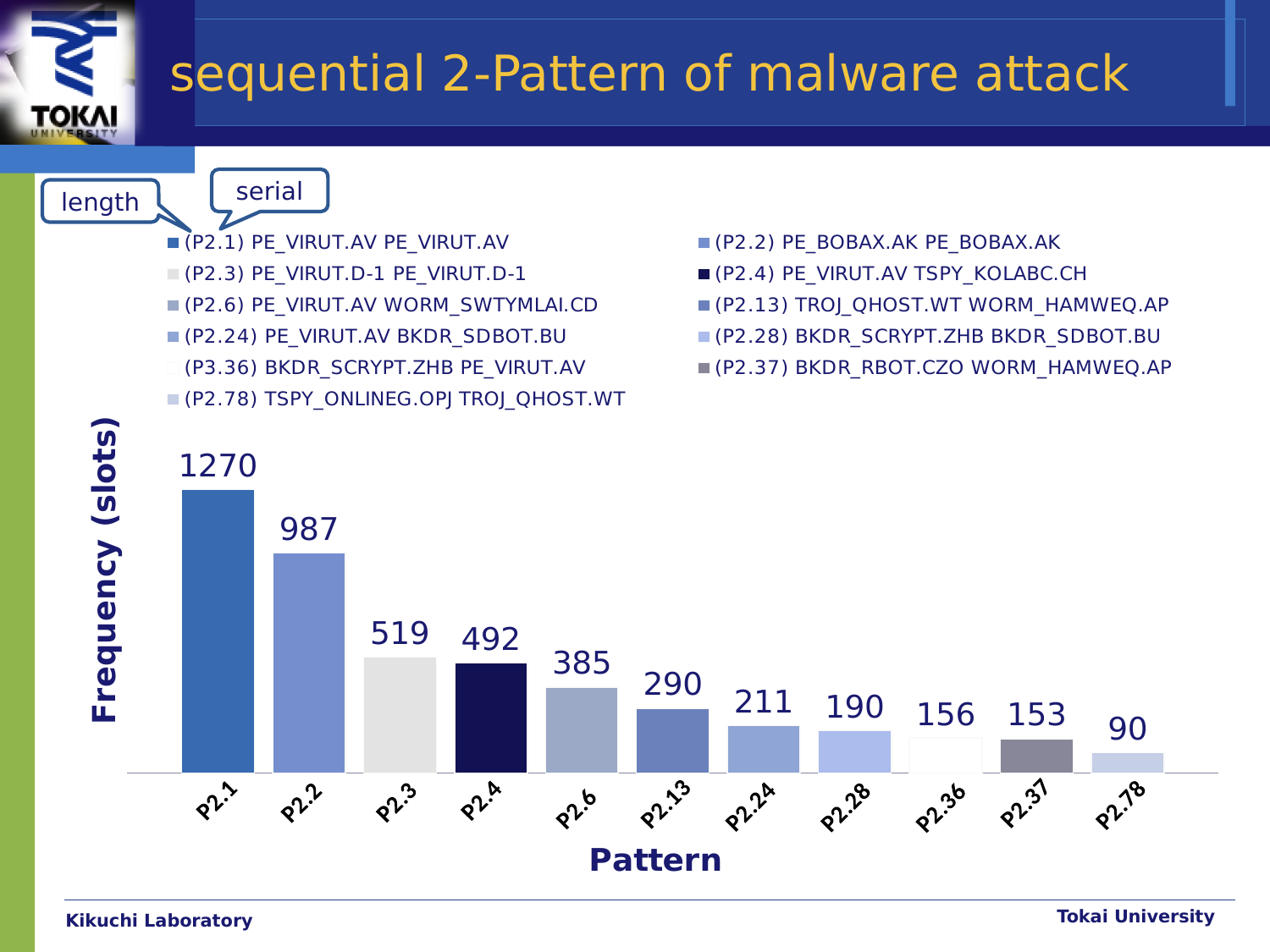

# sequential 2-Pattern of malware attack
serial
length

### Chart

| Category | (P2.1) PE_VIRUT.AV PE_VIRUT.AV | (P2.2) PE_BOBAX.AK PE_BOBAX.AK | (P2.3) PE_VIRUT.D-1 PE_VIRUT.D-1 | (P2.4) PE_VIRUT.AV TSPY_KOLABC.CH | (P2.6) PE_VIRUT.AV WORM_SWTYMLAI.CD | (P2.13) TROJ_QHOST.WT WORM_HAMWEQ.AP | (P2.24) PE_VIRUT.AV BKDR_SDBOT.BU | (P2.28) BKDR_SCRYPT.ZHB BKDR_SDBOT.BU | (P3.36) BKDR_SCRYPT.ZHB PE_VIRUT.AV | (P2.37) BKDR_RBOT.CZO WORM_HAMWEQ.AP | (P2.78) TSPY_ONLINEG.OPJ TROJ_QHOST.WT |
|---|---|---|---|---|---|---|---|---|---|---|---|
Tokai University
Kikuchi Laboratory